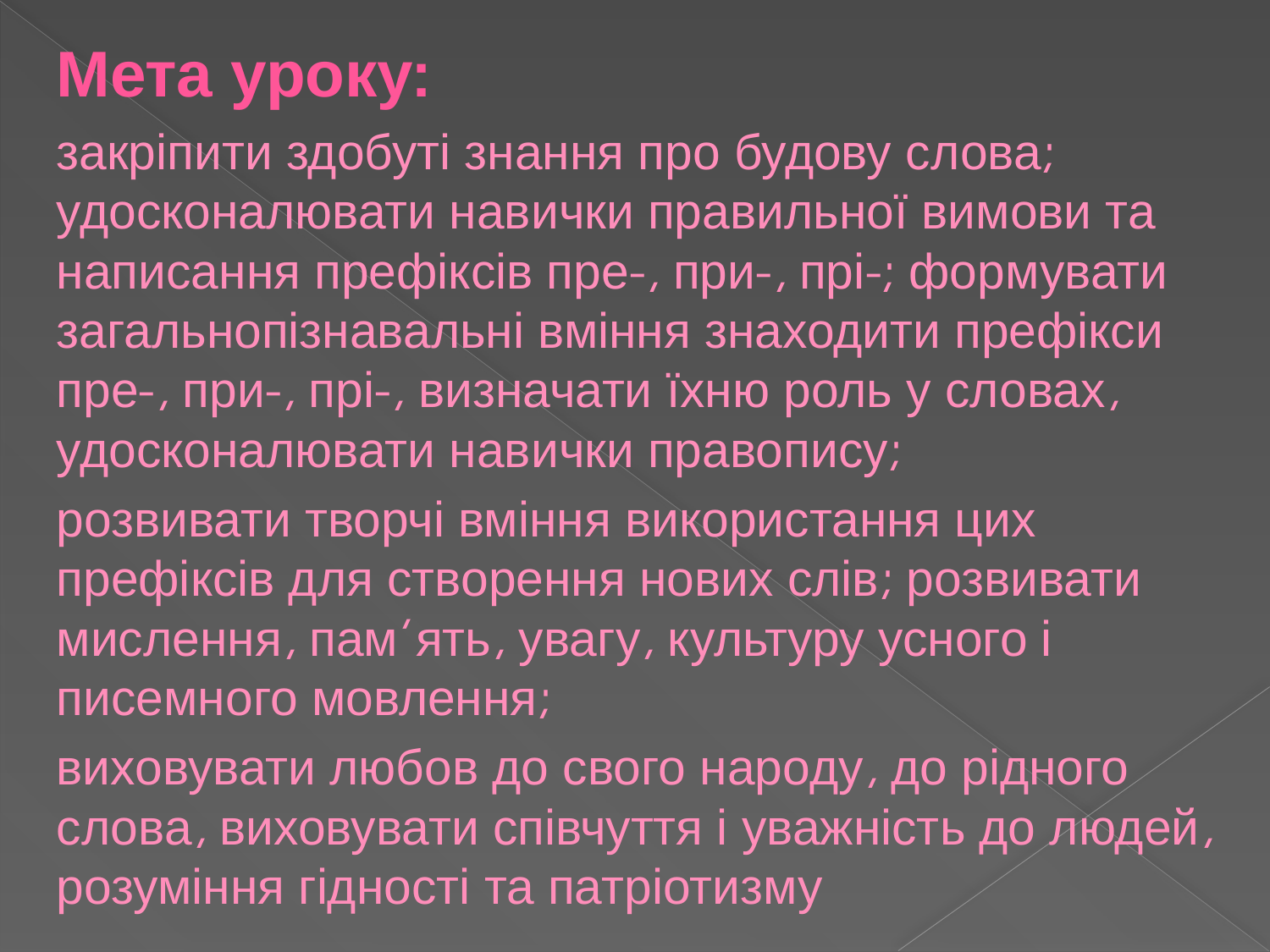

Мета уроку:
закріпити здобуті знання про будову слова; удосконалювати навички правильної вимови та написання префіксів пре-, при-, прі-; формувати загальнопізнавальні вміння знаходити префікси пре-, при-, прі-, визначати їхню роль у словах, удосконалювати навички правопису;
розвивати творчі вміння використання цих префіксів для створення нових слів; розвивати мислення, пам’ять, увагу, культуру усного і писемного мовлення;
виховувати любов до свого народу, до рідного слова, виховувати співчуття і уважність до людей, розуміння гідності та патріотизму